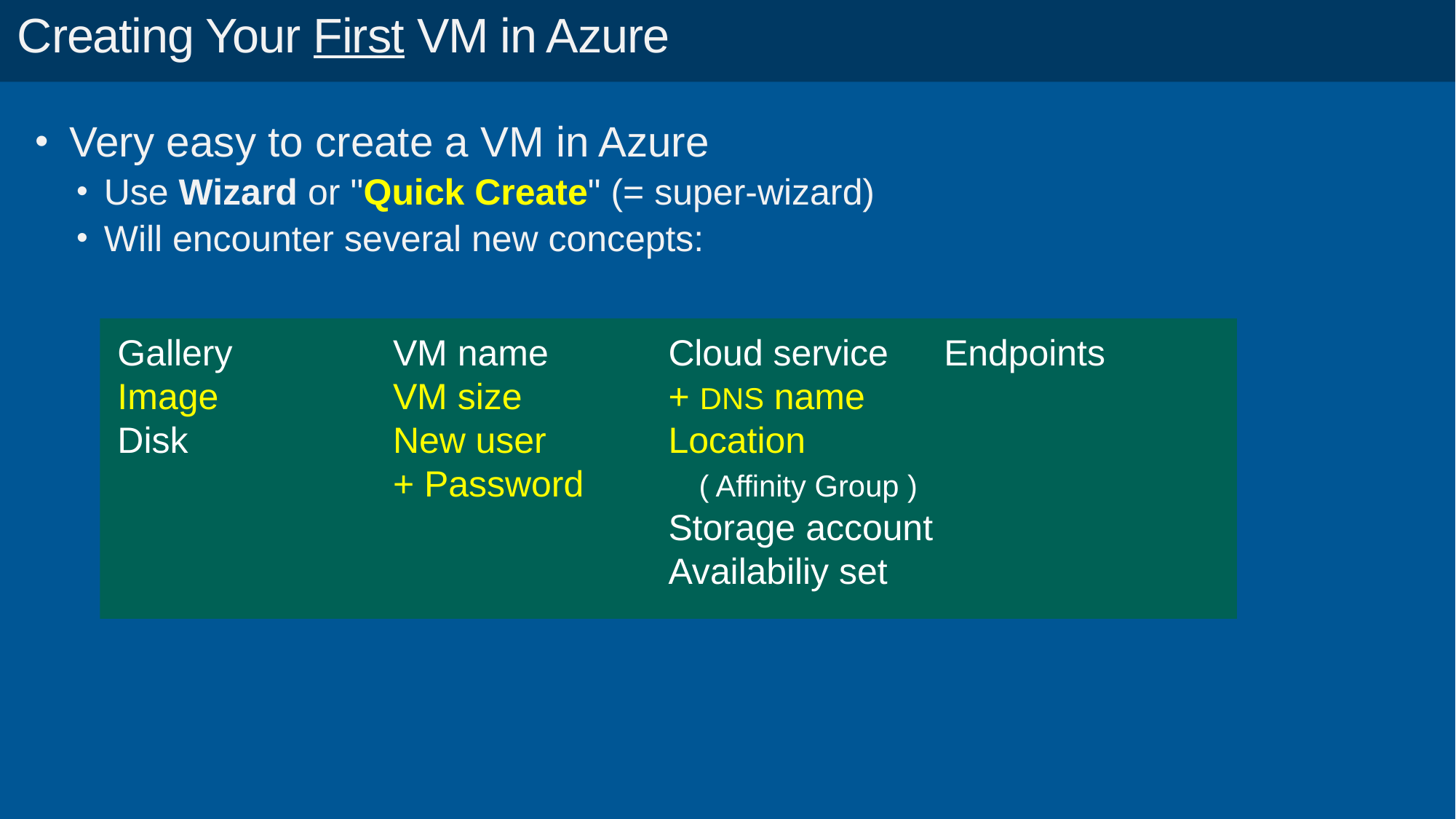

# Creating Your First VM in Azure
Very easy to create a VM in Azure
Use Wizard or "Quick Create" (= super-wizard)
Will encounter several new concepts:
Gallery
Image
Disk

VM name
VM size
New user
+ Password

Cloud service
+ DNS name
Location
   ( Affinity Group )
Storage account
Availabiliy set
Endpoints